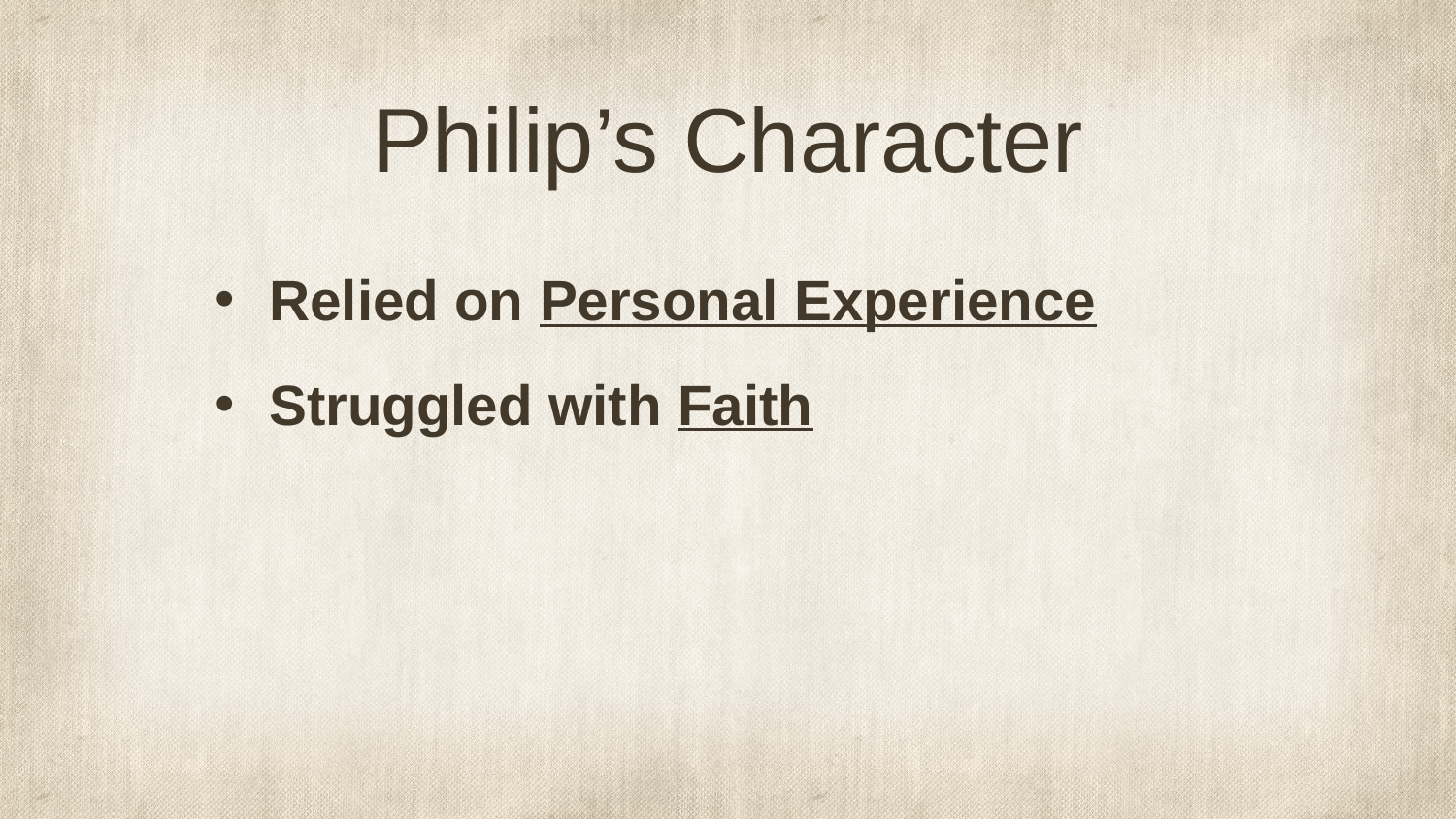

# Philip’s Character
Relied on Personal Experience
Struggled with Faith